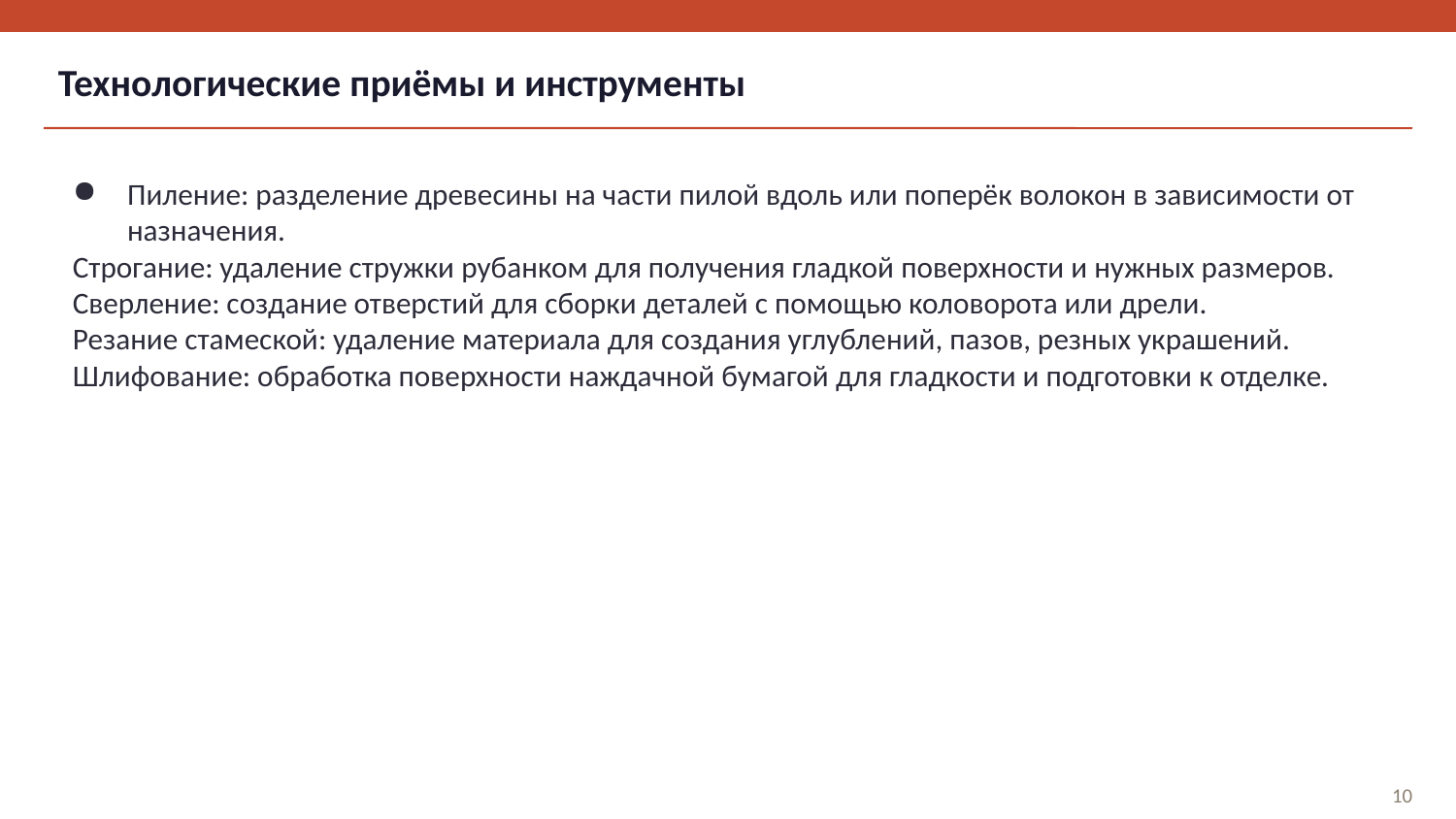

Технологические приёмы и инструменты

Пиление: разделение древесины на части пилой вдоль или поперёк волокон в зависимости от назначения.
Строгание: удаление стружки рубанком для получения гладкой поверхности и нужных размеров.
Сверление: создание отверстий для сборки деталей с помощью коловорота или дрели.
Резание стамеской: удаление материала для создания углублений, пазов, резных украшений.
Шлифование: обработка поверхности наждачной бумагой для гладкости и подготовки к отделке.
10